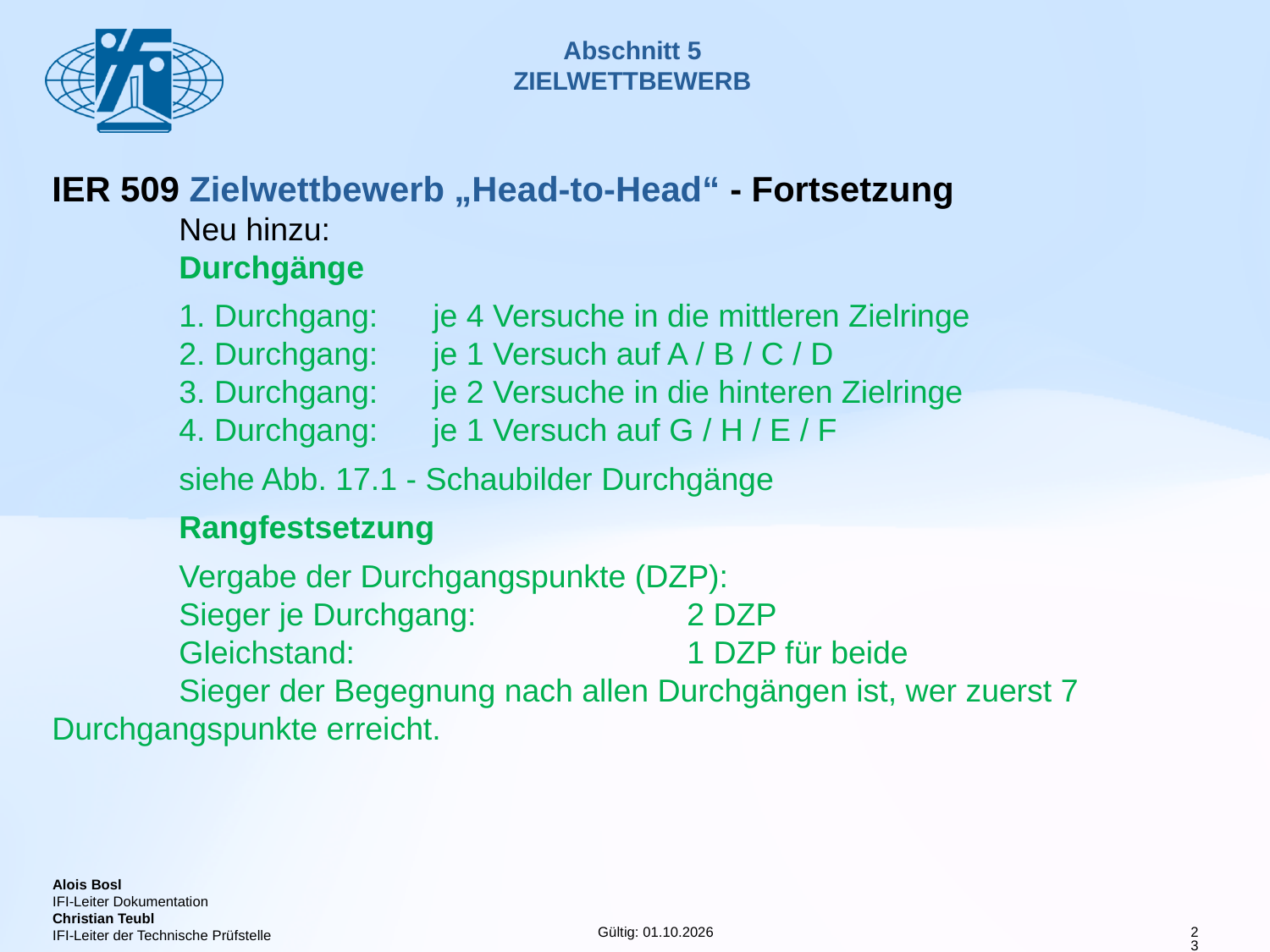

# Abschnitt 5 ZIELWETTBEWERB

IER 509 Zielwettbewerb „Head-to-Head“ - Fortsetzung
	Neu hinzu:
	Durchgänge

	1. Durchgang:	je 4 Versuche in die mittleren Zielringe
	2. Durchgang:	je 1 Versuch auf A / B / C / D
	3. Durchgang:	je 2 Versuche in die hinteren Zielringe
	4. Durchgang:	je 1 Versuch auf G / H / E / F

	siehe Abb. 17.1 - Schaubilder Durchgänge

	Rangfestsetzung

	Vergabe der Durchgangspunkte (DZP):
	Sieger je Durchgang:		2 DZP
	Gleichstand:			1 DZP für beide
	Sieger der Begegnung nach allen Durchgängen ist, wer zuerst 7 	Durchgangspunkte erreicht.

23